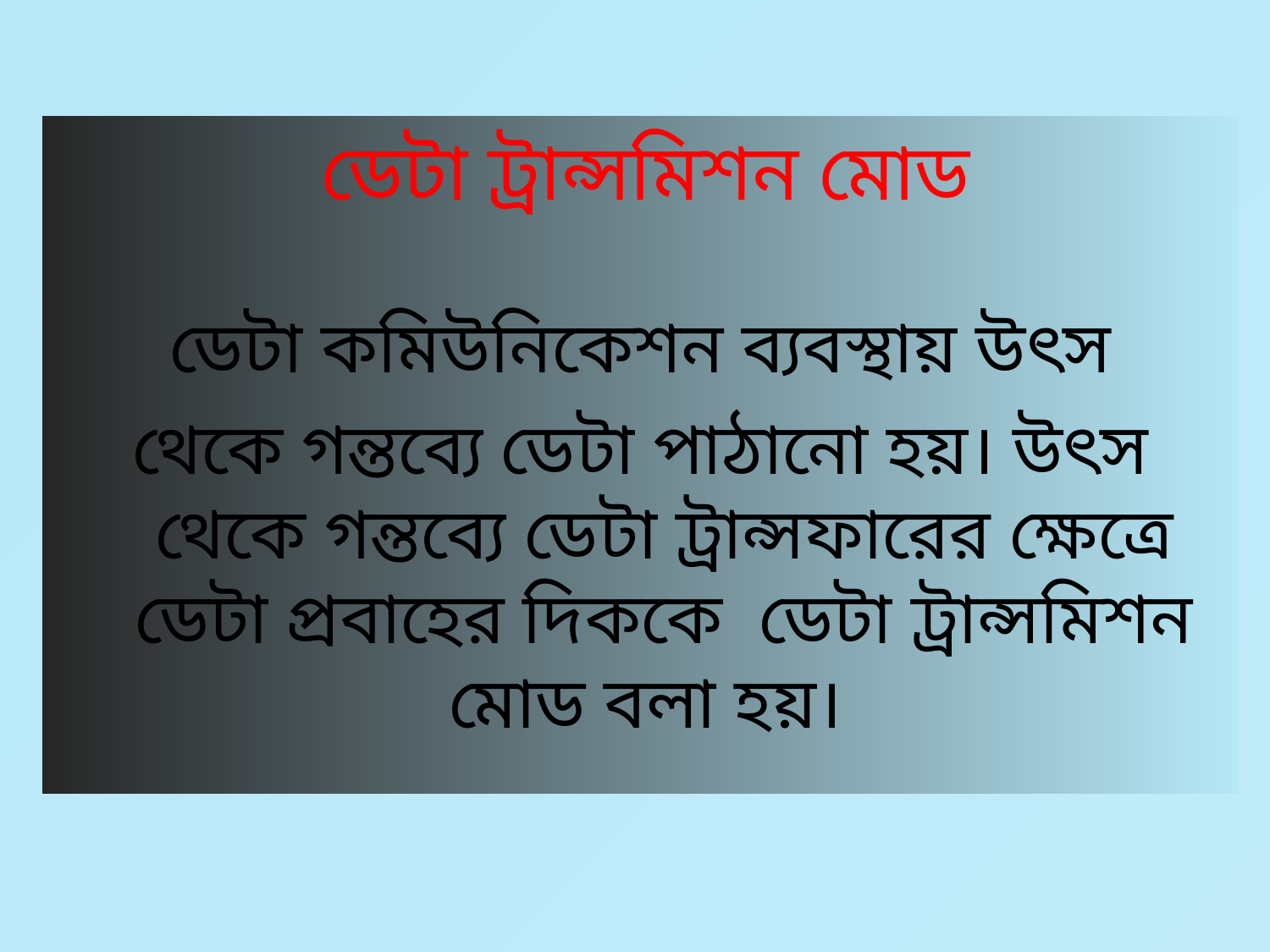

ডেটা ট্রান্সমিশন মোড

ডেটা কমিউনিকেশন ব্যবস্থায় উৎস
থেকে গন্তব্যে ডেটা পাঠানো হয়। উৎস থেকে গন্তব্যে ডেটা ট্রান্সফারের ক্ষেত্রে ডেটা প্রবাহের দিককে  ডেটা ট্রান্সমিশন মোড বলা হয়।